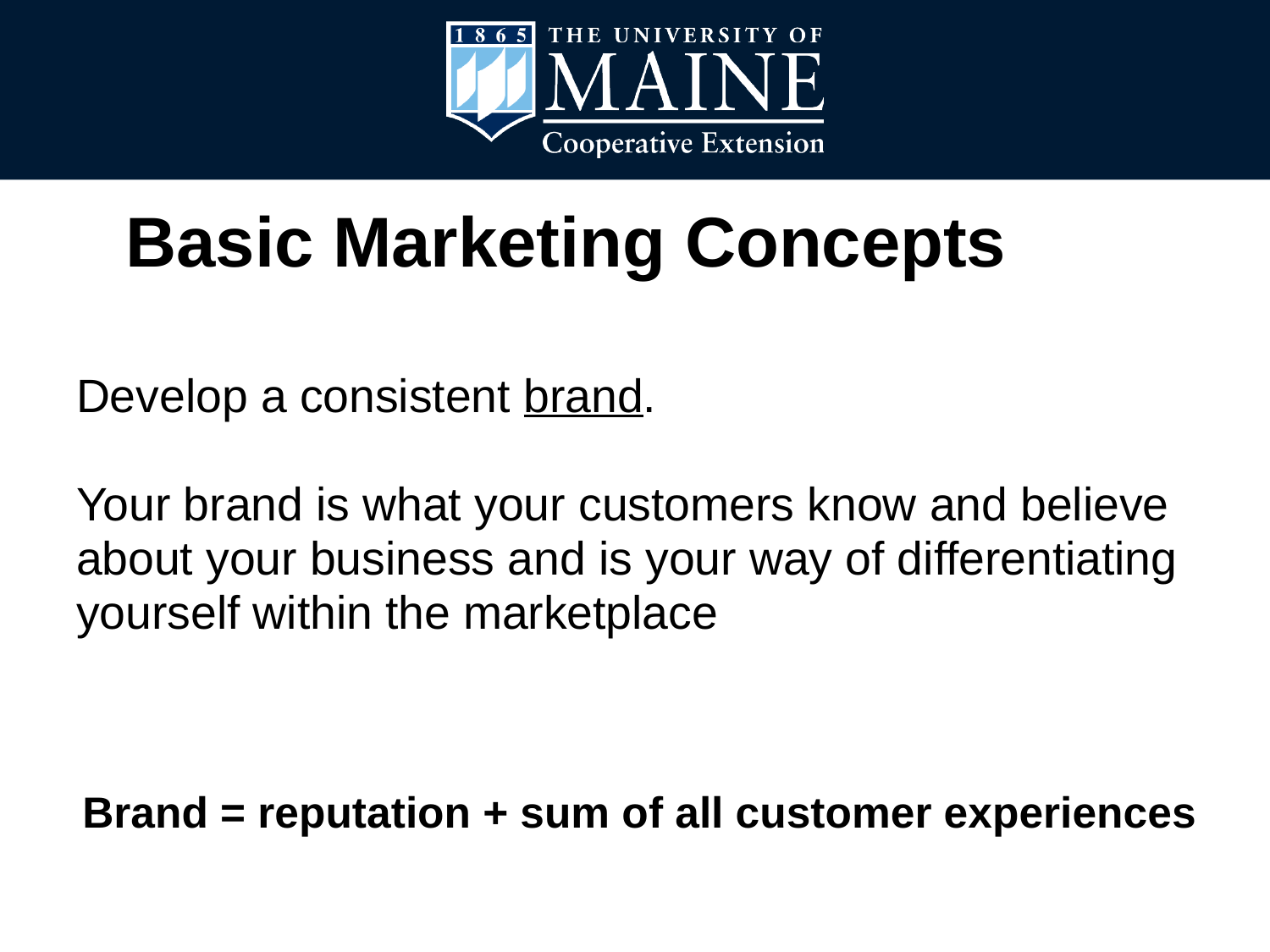

Basic Marketing Concepts
Develop a consistent brand.

Your brand is what your customers know and believe
about your business and is your way of differentiating
yourself within the marketplace

Brand = reputation + sum of all customer experiences